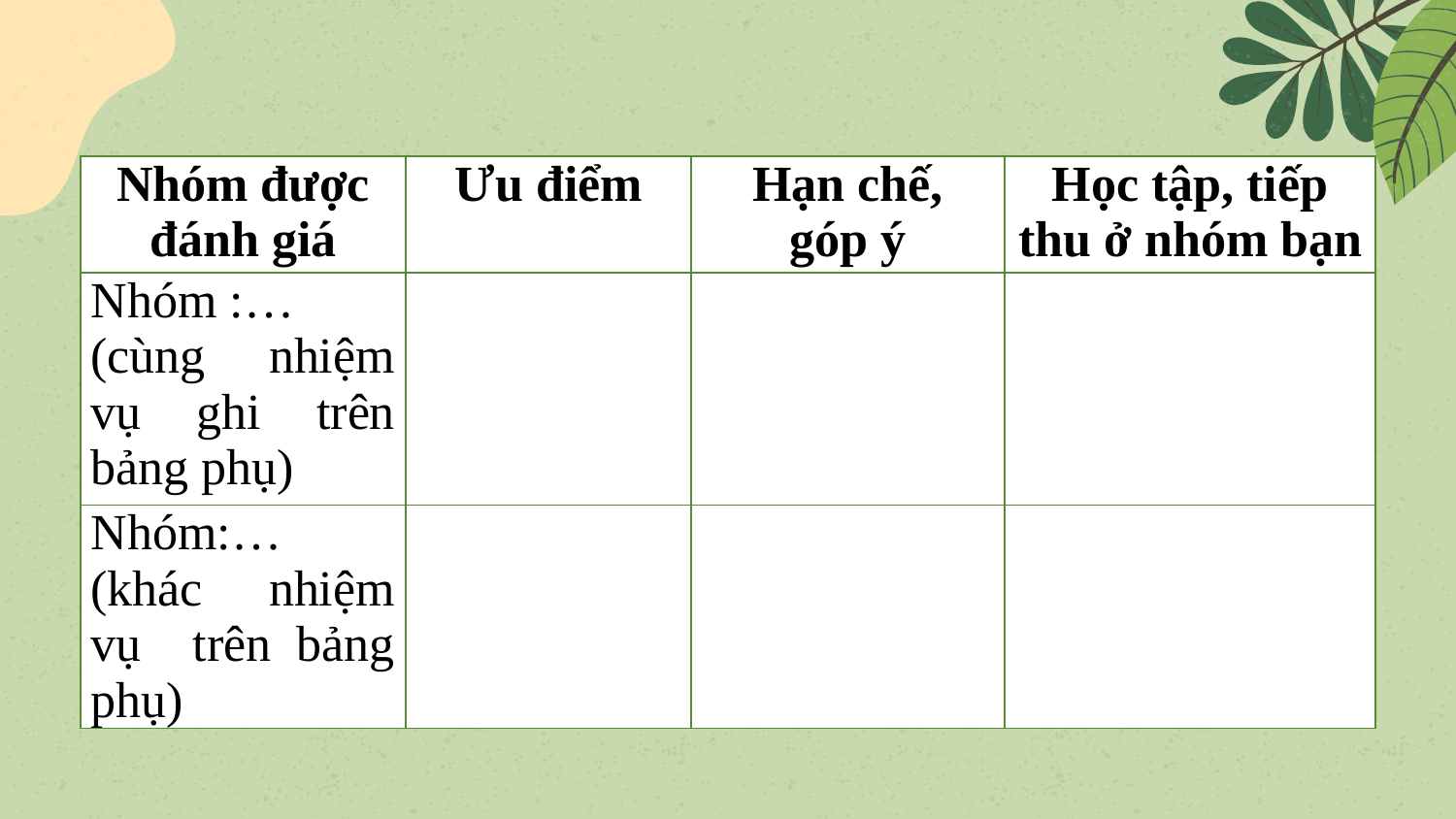

Giáo án biên soạn bởi Kim Dung 0336032445 https://www.facebook.com/phamkimdung25/ .
Chỉ được phép chia sẻ bởi chủ sở hữu.
| Nhóm được đánh giá | Ưu điểm | Hạn chế, góp ý | Học tập, tiếp thu ở nhóm bạn |
| --- | --- | --- | --- |
| Nhóm :… (cùng nhiệm vụ ghi trên bảng phụ) |  |  |  |
| Nhóm:… (khác nhiệm vụ trên bảng phụ) |  |  |  |